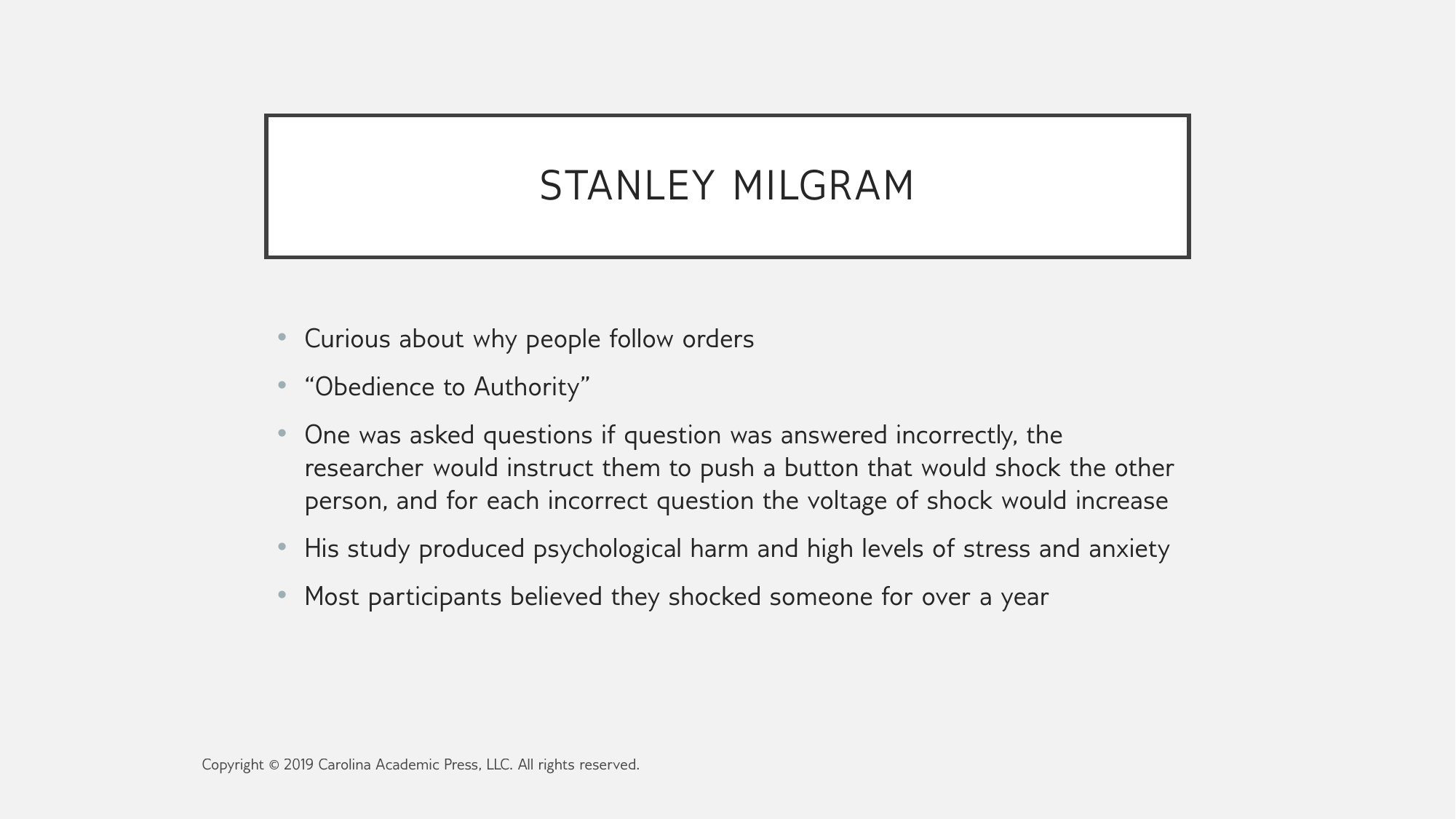

# Stanley Milgram
Curious about why people follow orders
“Obedience to Authority”
One was asked questions if question was answered incorrectly, the researcher would instruct them to push a button that would shock the other person, and for each incorrect question the voltage of shock would increase
His study produced psychological harm and high levels of stress and anxiety
Most participants believed they shocked someone for over a year
Copyright © 2019 Carolina Academic Press, LLC. All rights reserved.